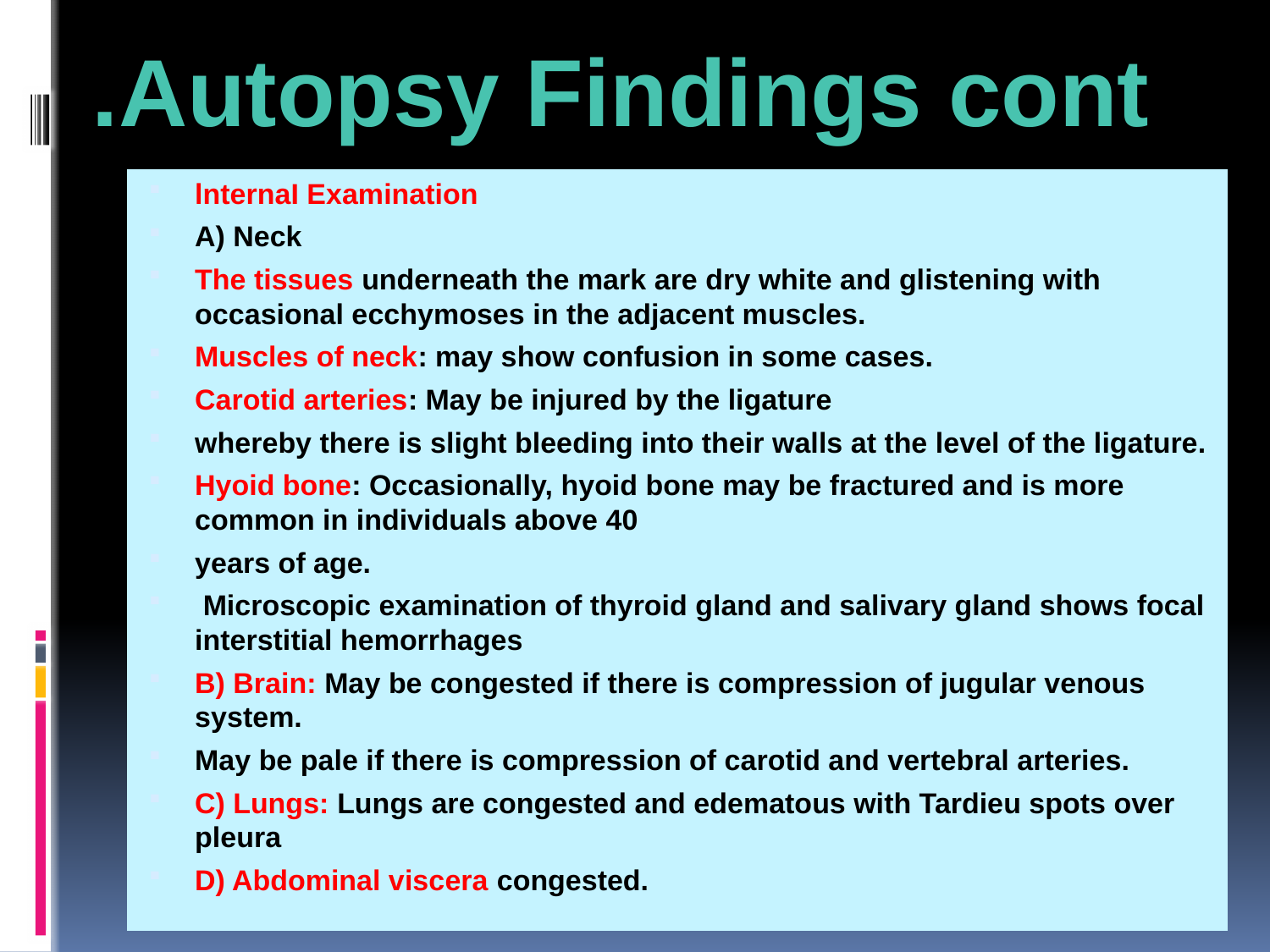

Autopsy Findings cont.
lnternaI Examination
A) Neck
The tissues underneath the mark are dry white and glistening with occasional ecchymoses in the adjacent muscles.
Muscles of neck: may show confusion in some cases.
Carotid arteries: May be injured by the ligature
whereby there is slight bleeding into their walls at the level of the ligature.
Hyoid bone: Occasionally, hyoid bone may be fractured and is more common in individuals above 40
years of age.
 Microscopic examination of thyroid gland and salivary gland shows focal interstitial hemorrhages
B) Brain: May be congested if there is compression of jugular venous system.
May be pale if there is compression of carotid and vertebral arteries.
C) Lungs: Lungs are congested and edematous with Tardieu spots over pleura
D) Abdominal viscera congested.